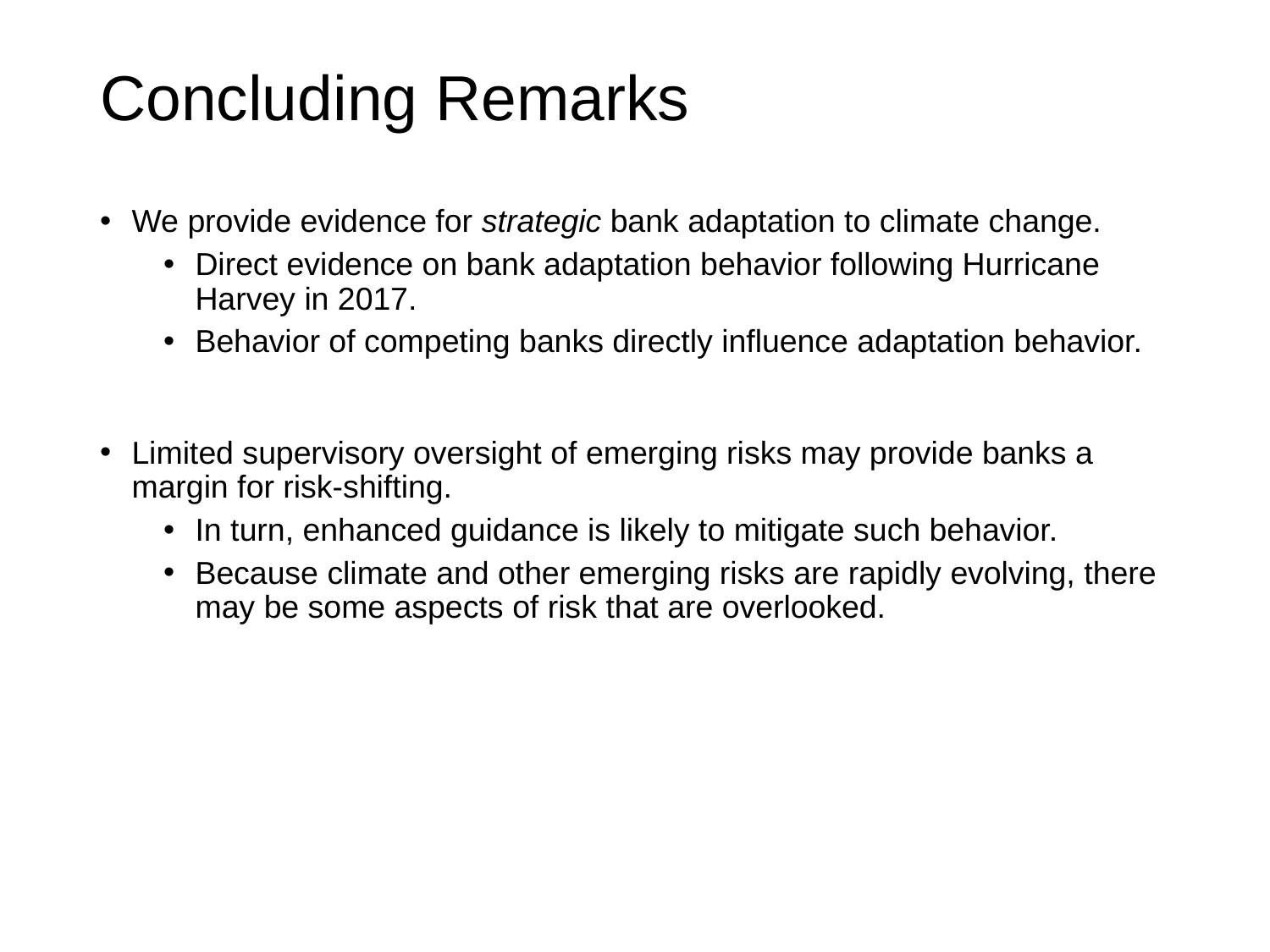

# Concluding Remarks
We provide evidence for strategic bank adaptation to climate change.
Direct evidence on bank adaptation behavior following Hurricane Harvey in 2017.
Behavior of competing banks directly influence adaptation behavior.

Limited supervisory oversight of emerging risks may provide banks a margin for risk-shifting.
In turn, enhanced guidance is likely to mitigate such behavior.
Because climate and other emerging risks are rapidly evolving, there may be some aspects of risk that are overlooked.